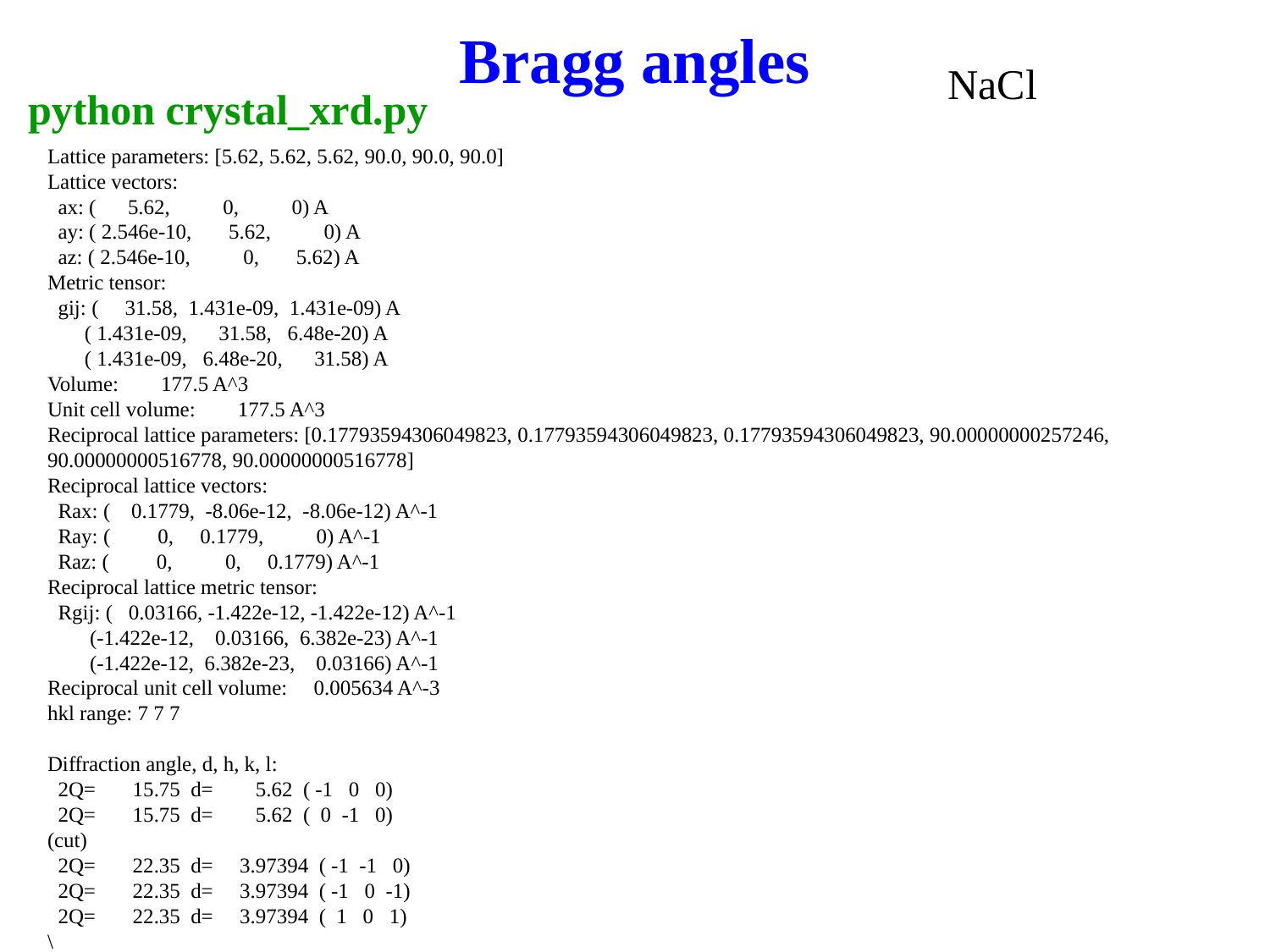

# Bragg angles
NaCl
 python crystal_xrd.py
Lattice parameters: [5.62, 5.62, 5.62, 90.0, 90.0, 90.0]
Lattice vectors:
  ax: (      5.62,          0,          0) A
  ay: ( 2.546e-10,       5.62,          0) A
  az: ( 2.546e-10,          0,       5.62) A
Metric tensor:
  gij: (     31.58,  1.431e-09,  1.431e-09) A
       ( 1.431e-09,      31.58,   6.48e-20) A
       ( 1.431e-09,   6.48e-20,      31.58) A
Volume:        177.5 A^3
Unit cell volume:        177.5 A^3
Reciprocal lattice parameters: [0.17793594306049823, 0.17793594306049823, 0.17793594306049823, 90.00000000257246, 90.00000000516778, 90.00000000516778]
Reciprocal lattice vectors:
  Rax: (    0.1779,  -8.06e-12,  -8.06e-12) A^-1
  Ray: (         0,     0.1779,          0) A^-1
  Raz: (         0,          0,     0.1779) A^-1
Reciprocal lattice metric tensor:
  Rgij: (   0.03166, -1.422e-12, -1.422e-12) A^-1
        (-1.422e-12,    0.03166,  6.382e-23) A^-1
        (-1.422e-12,  6.382e-23,    0.03166) A^-1
Reciprocal unit cell volume:     0.005634 A^-3
hkl range: 7 7 7

Diffraction angle, d, h, k, l:
  2Q=       15.75  d=        5.62  ( -1   0   0)
  2Q=       15.75  d=        5.62  (  0  -1   0)
(cut)
  2Q=       22.35  d=     3.97394  ( -1  -1   0)
  2Q=       22.35  d=     3.97394  ( -1   0  -1)
  2Q=       22.35  d=     3.97394  (  1   0   1)
\